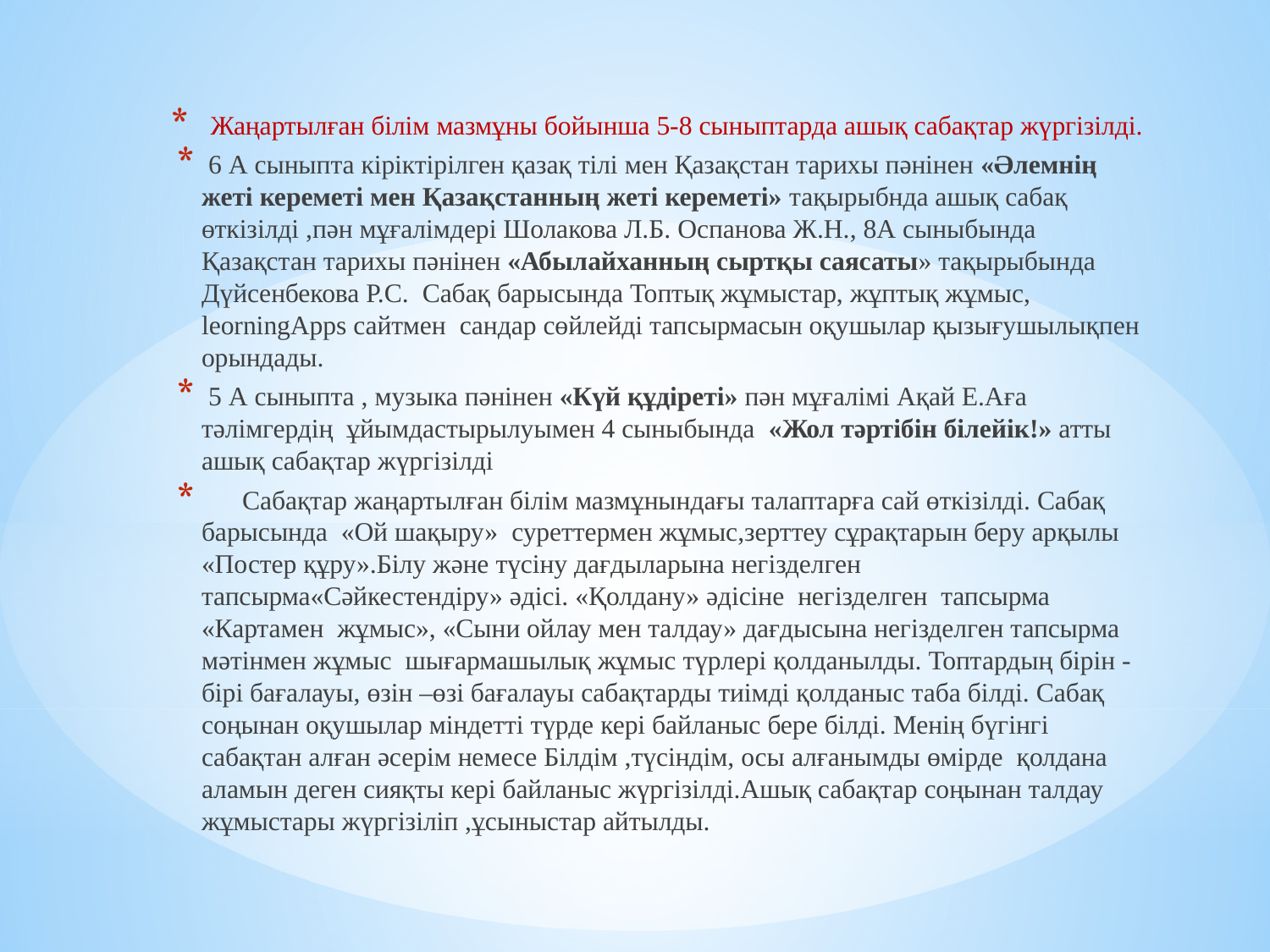

Жаңартылған білім мазмұны бойынша 5-8 сыныптарда ашық сабақтар жүргізілді.
 6 А сыныпта кіріктірілген қазақ тілі мен Қазақстан тарихы пәнінен «Әлемнің жеті кереметі мен Қазақстанның жеті кереметі» тақырыбнда ашық сабақ өткізілді ,пән мұғалімдері Шолакова Л.Б. Оспанова Ж.Н., 8А сыныбында Қазақстан тарихы пәнінен «Абылайханның сыртқы саясаты» тақырыбында Дүйсенбекова Р.С.  Сабақ барысында Топтық жұмыстар, жұптық жұмыс,  leorningApps сайтмен  сандар сөйлейді тапсырмасын оқушылар қызығушылықпен орындады.
 5 А сыныпта , музыка пәнінен «Күй құдіреті» пән мұғалімі Ақай Е.Аға тәлімгердің  ұйымдастырылуымен 4 сыныбында  «Жол тәртібін білейік!» атты ашық сабақтар жүргізілді
      Сабақтар жаңартылған білім мазмұнындағы талаптарға сай өткізілді. Сабақ барысында  «Ой шақыру»  суреттермен жұмыс,зерттеу сұрақтарын беру арқылы  «Постер құру».Білу және түсіну дағдыларына негізделген тапсырма«Сәйкестендіру» әдісі. «Қолдану» әдісіне  негізделген  тапсырма  «Картамен  жұмыс», «Сыни ойлау мен талдау» дағдысына негізделген тапсырма мәтінмен жұмыс  шығармашылық жұмыс түрлері қолданылды. Топтардың бірін -бірі бағалауы, өзін –өзі бағалауы сабақтарды тиімді қолданыс таба білді. Сабақ соңынан оқушылар міндетті түрде кері байланыс бере білді. Менің бүгінгі сабақтан алған әсерім немесе Білдім ,түсіндім, осы алғанымды өмірде  қолдана аламын деген сияқты кері байланыс жүргізілді.Ашық сабақтар соңынан талдау жұмыстары жүргізіліп ,ұсыныстар айтылды.